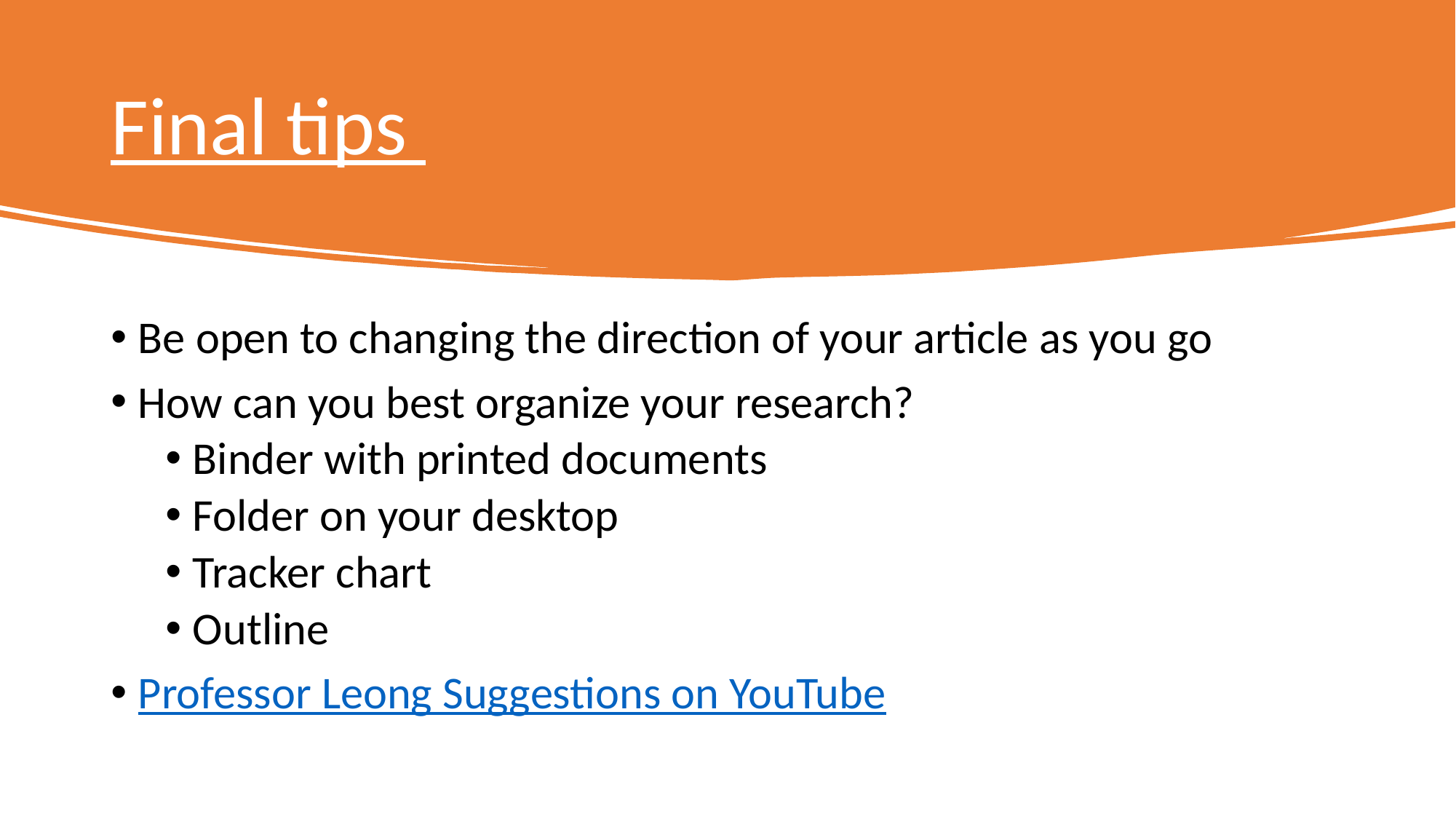

# Final tips
Be open to changing the direction of your article as you go
How can you best organize your research?
Binder with printed documents
Folder on your desktop
Tracker chart
Outline
Professor Leong Suggestions on YouTube